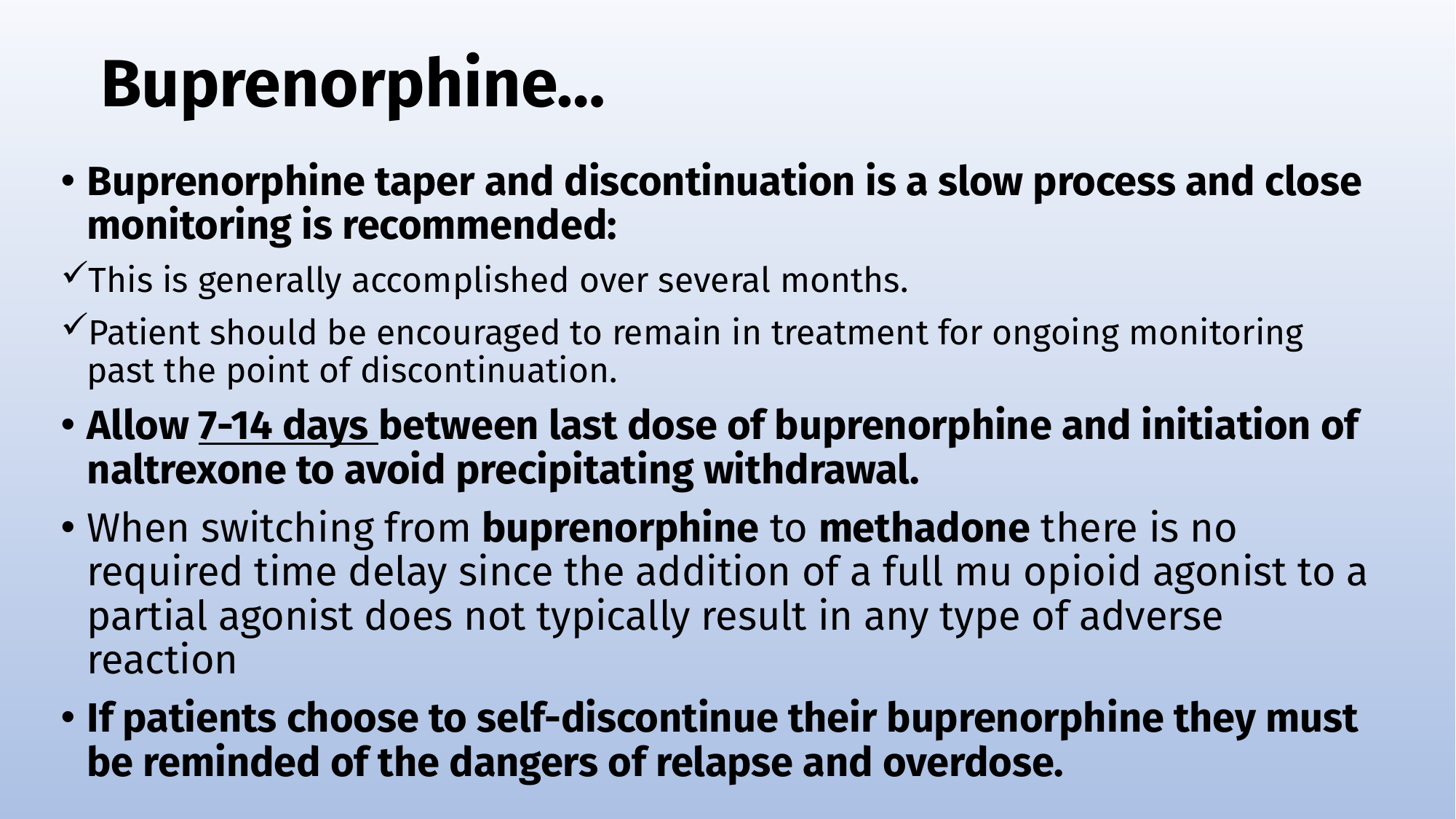

# Buprenorphine…
Buprenorphine taper and discontinuation is a slow process and close monitoring is recommended:
This is generally accomplished over several months.
Patient should be encouraged to remain in treatment for ongoing monitoring past the point of discontinuation.
Allow 7-14 days between last dose of buprenorphine and initiation of naltrexone to avoid precipitating withdrawal.
When switching from buprenorphine to methadone there is no required time delay since the addition of a full mu opioid agonist to a partial agonist does not typically result in any type of adverse reaction
If patients choose to self-discontinue their buprenorphine they must be reminded of the dangers of relapse and overdose.